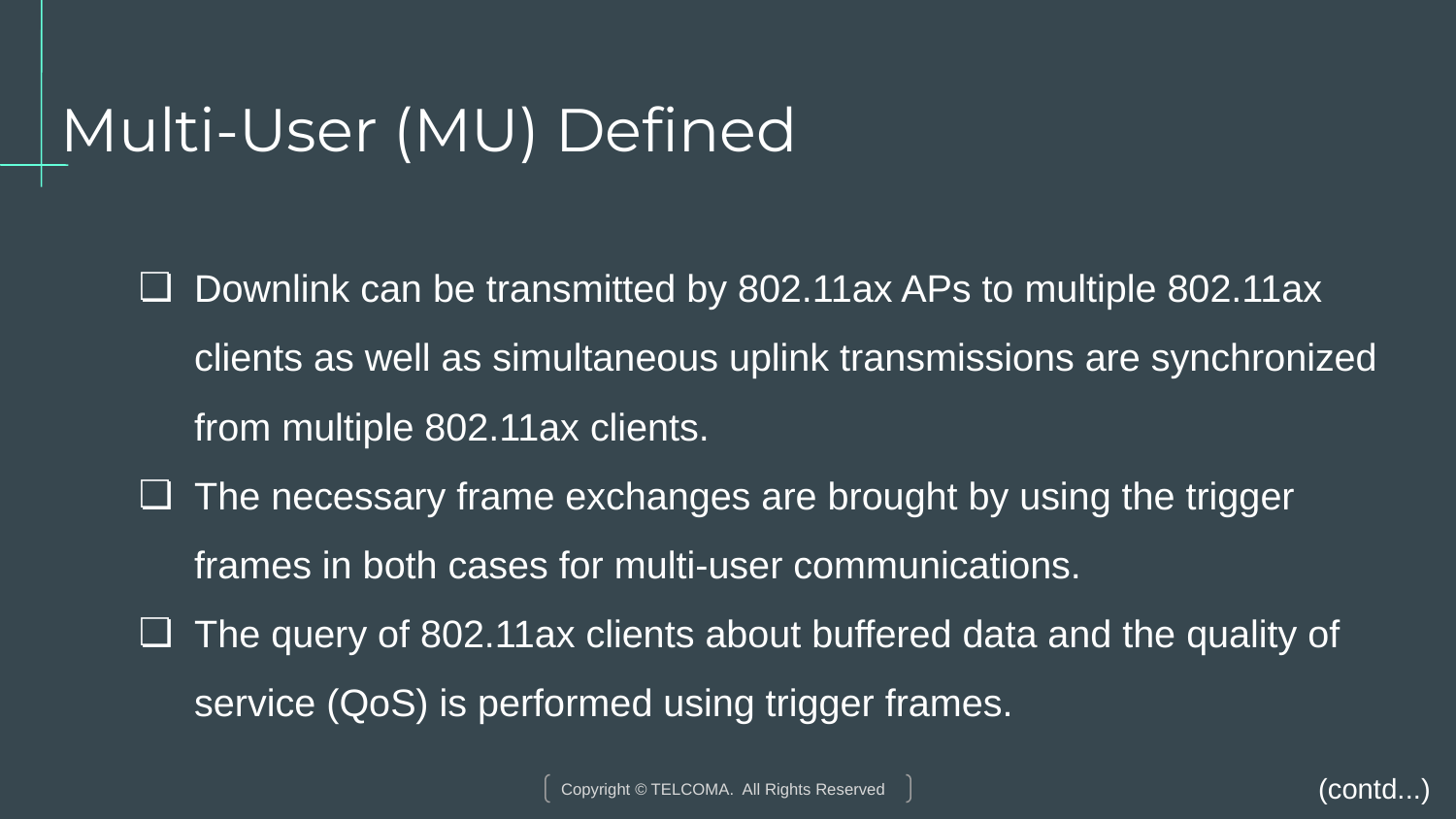

# Multi-User (MU) Defined
Downlink can be transmitted by 802.11ax APs to multiple 802.11ax clients as well as simultaneous uplink transmissions are synchronized from multiple 802.11ax clients.
The necessary frame exchanges are brought by using the trigger frames in both cases for multi-user communications.
The query of 802.11ax clients about buffered data and the quality of service (QoS) is performed using trigger frames.
(contd...)